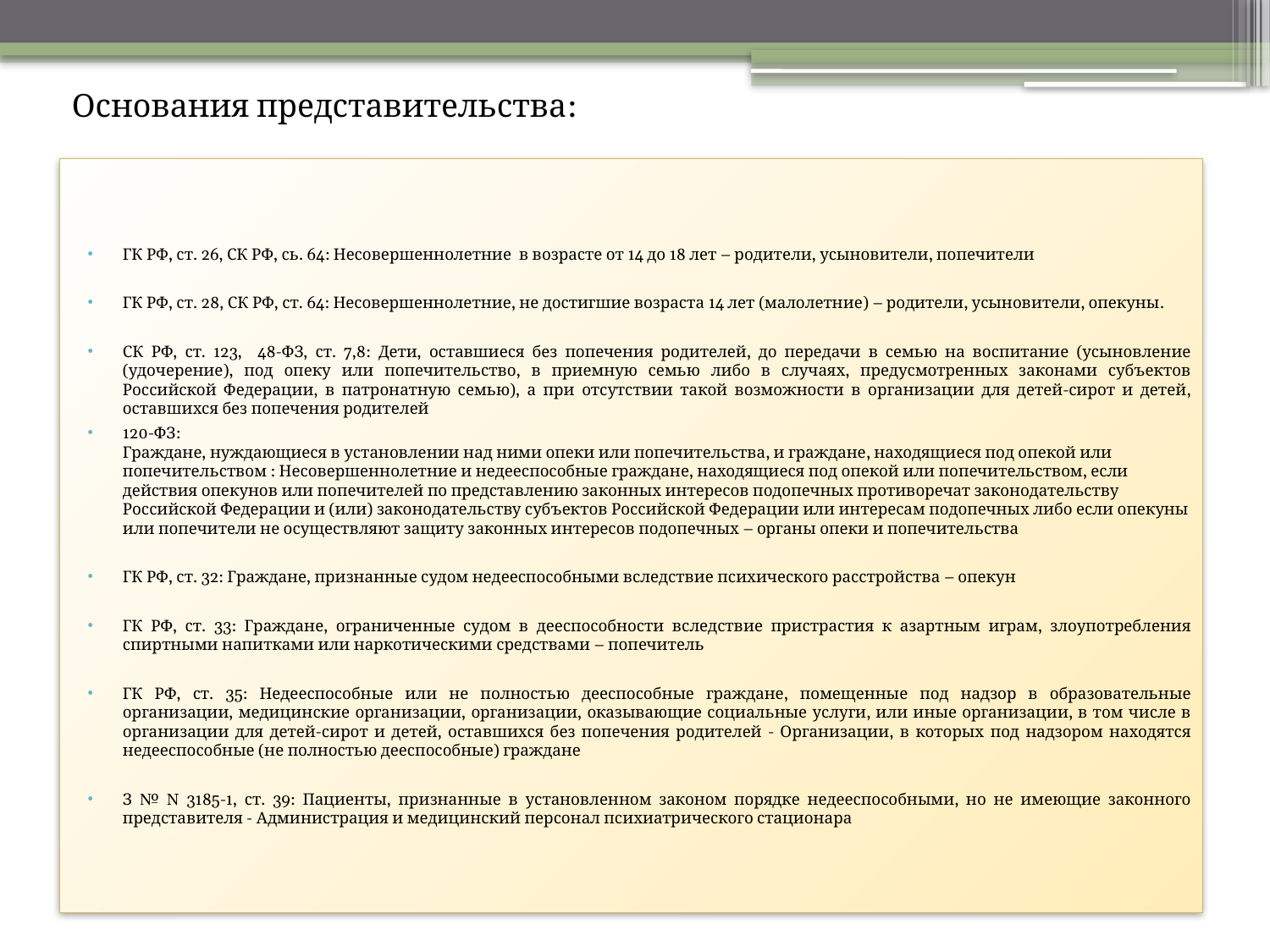

Основания представительства:
ГК РФ, ст. 26, СК РФ, сь. 64: Несовершеннолетние  в возрасте от 14 до 18 лет – родители, усыновители, попечители

ГК РФ, ст. 28, СК РФ, ст. 64: Несовершеннолетние, не достигшие возраста 14 лет (малолетние) – родители, усыновители, опекуны.

СК РФ, ст. 123,  48-ФЗ, ст. 7,8: Дети, оставшиеся без попечения родителей, до передачи в семью на воспитание (усыновление (удочерение), под опеку или попечительство, в приемную семью либо в случаях, предусмотренных законами субъектов Российской Федерации, в патронатную семью), а при отсутствии такой возможности в организации для детей-сирот и детей, оставшихся без попечения родителей
120-ФЗ:
Граждане, нуждающиеся в установлении над ними опеки или попечительства, и граждане, находящиеся под опекой или попечительством : Несовершеннолетние и недееспособные граждане, находящиеся под опекой или попечительством, если действия опекунов или попечителей по представлению законных интересов подопечных противоречат законодательству Российской Федерации и (или) законодательству субъектов Российской Федерации или интересам подопечных либо если опекуны или попечители не осуществляют защиту законных интересов подопечных – органы опеки и попечительства

ГК РФ, ст. 32: Граждане, признанные судом недееспособными вследствие психического расстройства – опекун

ГК РФ, ст. 33: Граждане, ограниченные судом в дееспособности вследствие пристрастия к азартным играм, злоупотребления спиртными напитками или наркотическими средствами – попечитель

ГК РФ, ст. 35: Недееспособные или не полностью дееспособные граждане, помещенные под надзор в образовательные организации, медицинские организации, организации, оказывающие социальные услуги, или иные организации, в том числе в организации для детей-сирот и детей, оставшихся без попечения родителей - Организации, в которых под надзором находятся недееспособные (не полностью дееспособные) граждане

З № N 3185-1, ст. 39: Пациенты, признанные в установленном законом порядке недееспособными, но не имеющие законного представителя - Администрация и медицинский персонал психиатрического стационара
#